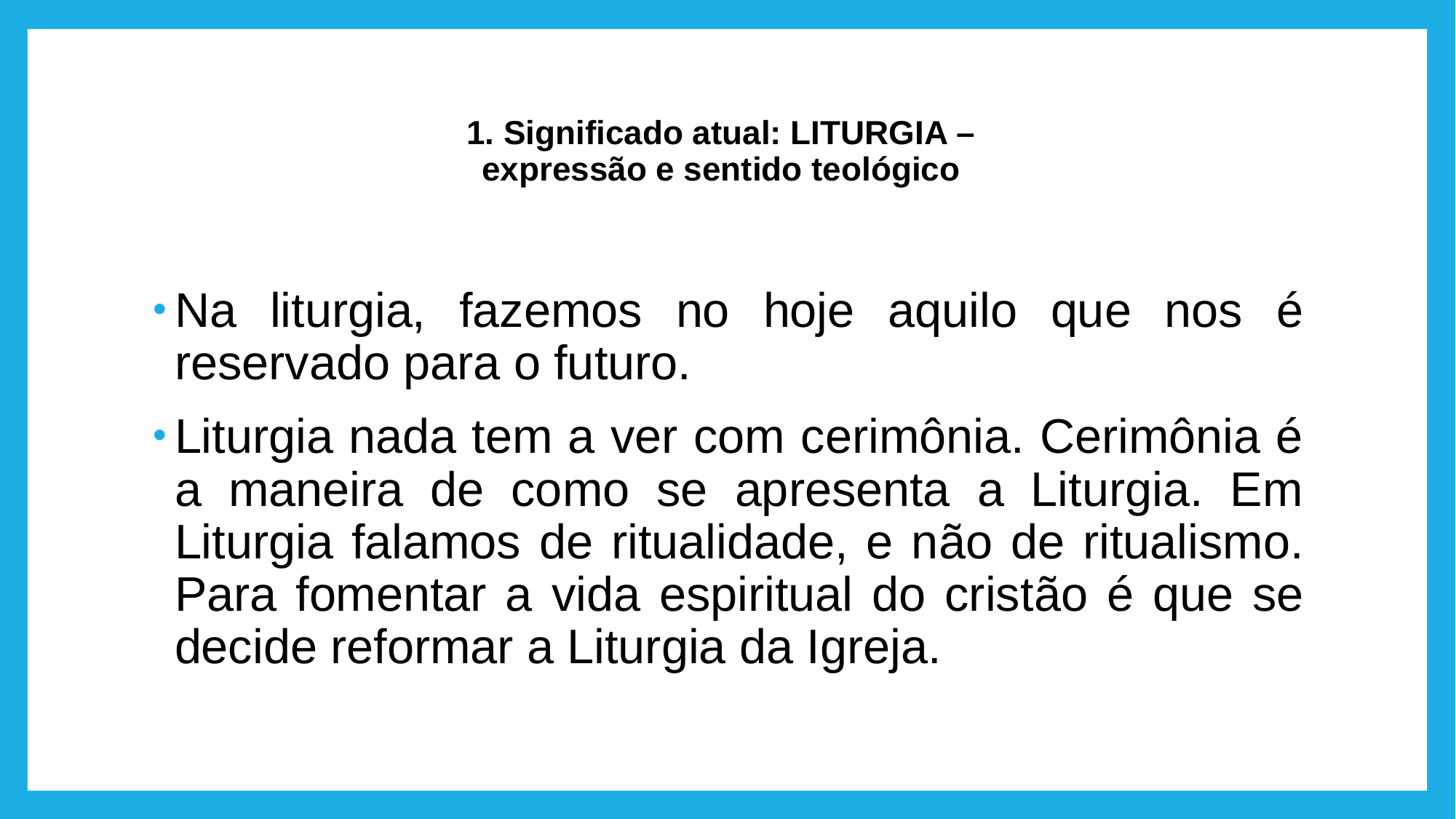

# 1. Significado atual: LITURGIA – expressão e sentido teológico
Na liturgia, fazemos no hoje aquilo que nos é reservado para o futuro.
Liturgia nada tem a ver com cerimônia. Cerimônia é a maneira de como se apresenta a Liturgia. Em Liturgia falamos de ritualidade, e não de ritualismo. Para fomentar a vida espiritual do cristão é que se decide reformar a Liturgia da Igreja.